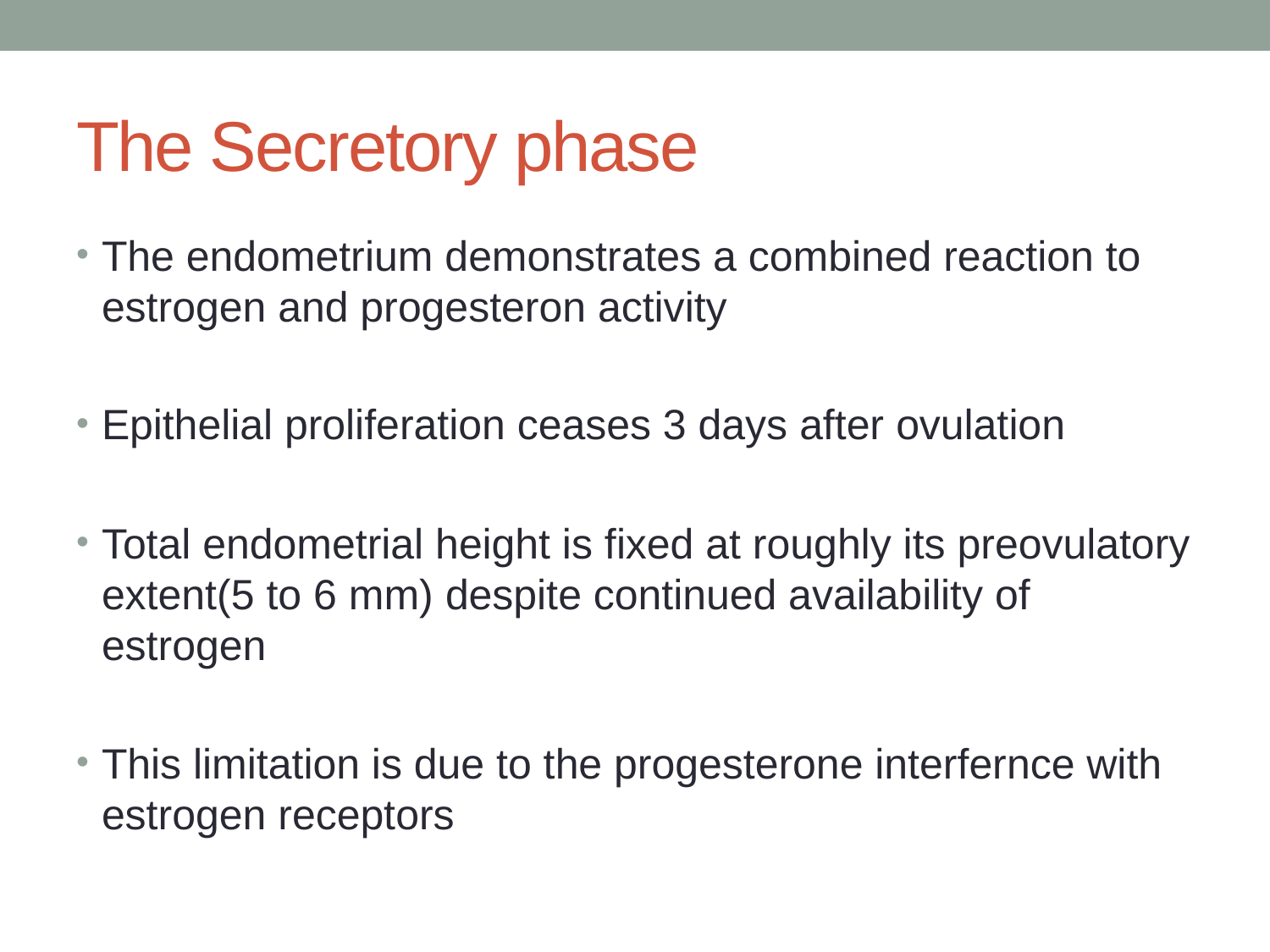

# The Secretory phase
The endometrium demonstrates a combined reaction to estrogen and progesteron activity

Epithelial proliferation ceases 3 days after ovulation

Total endometrial height is fixed at roughly its preovulatory extent(5 to 6 mm) despite continued availability of estrogen

This limitation is due to the progesterone interfernce with estrogen receptors